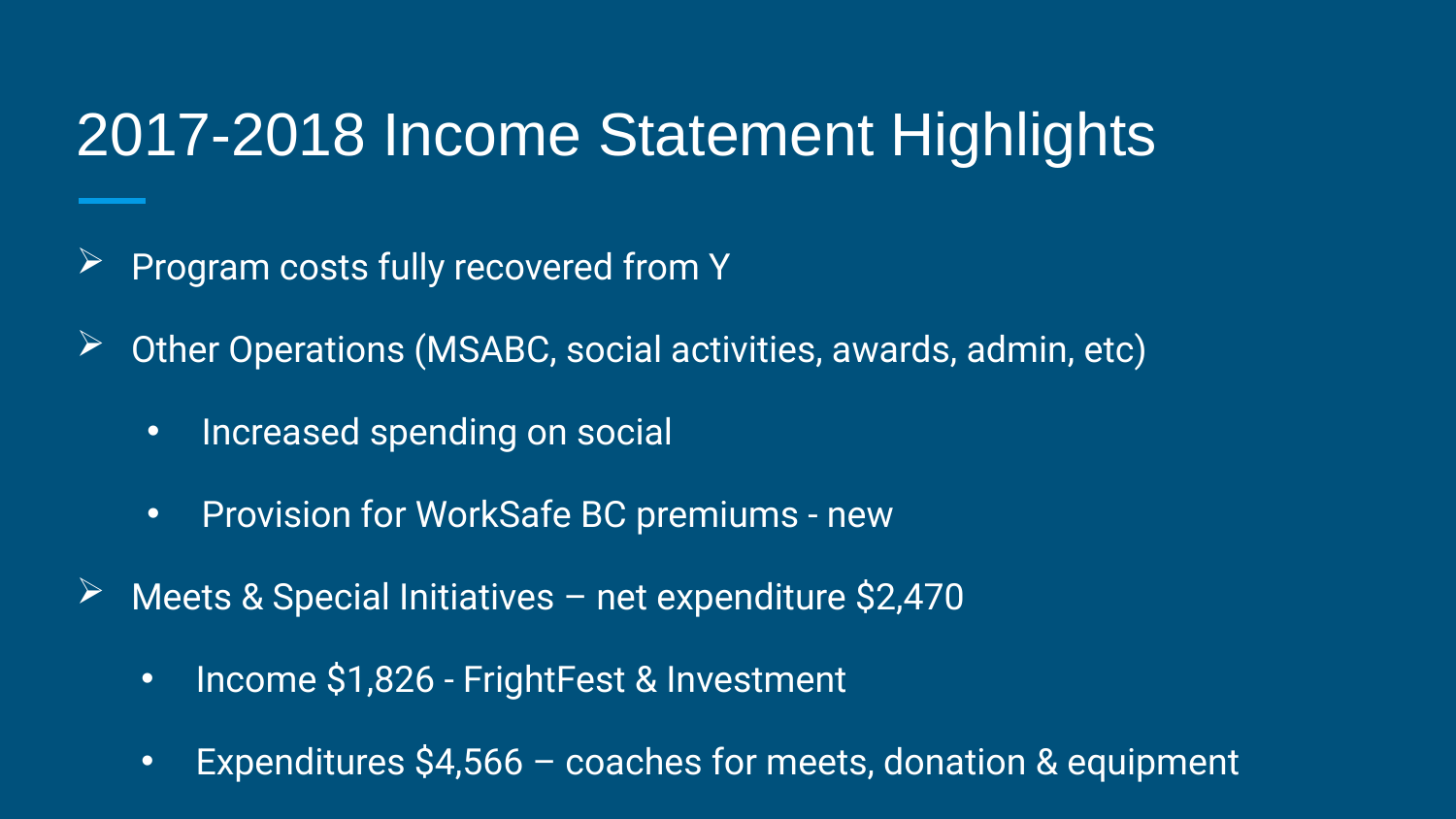

# 2017-2018 Income Statement Highlights
Program costs fully recovered from Y
Other Operations (MSABC, social activities, awards, admin, etc)
Increased spending on social
Provision for WorkSafe BC premiums - new
Meets & Special Initiatives – net expenditure $2,470
Income $1,826 - FrightFest & Investment
Expenditures $4,566 – coaches for meets, donation & equipment